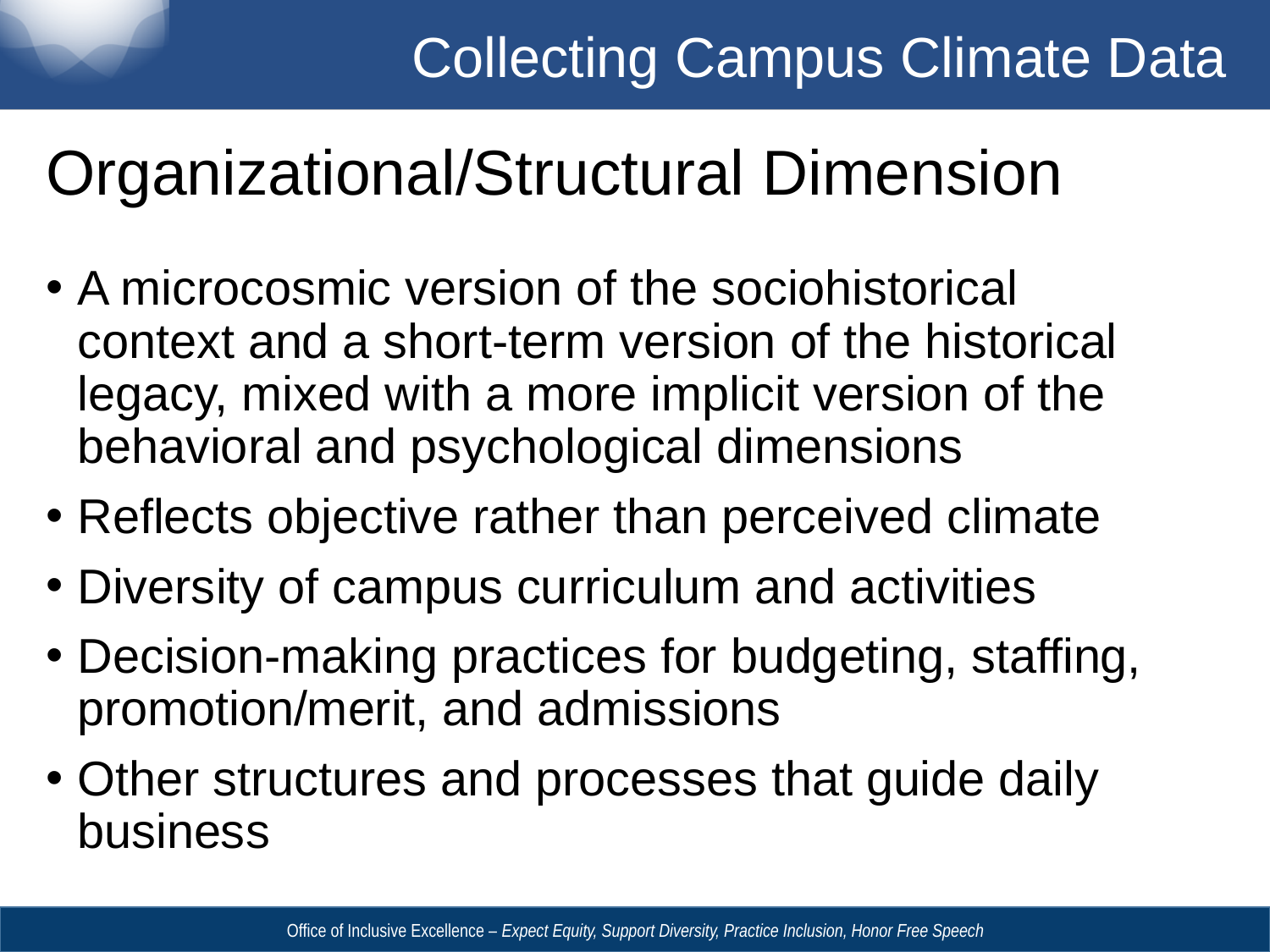

Collecting Campus Climate Data
# Organizational/Structural Dimension
A microcosmic version of the sociohistorical context and a short-term version of the historical legacy, mixed with a more implicit version of the behavioral and psychological dimensions
Reflects objective rather than perceived climate
Diversity of campus curriculum and activities
Decision-making practices for budgeting, staffing, promotion/merit, and admissions
Other structures and processes that guide daily business